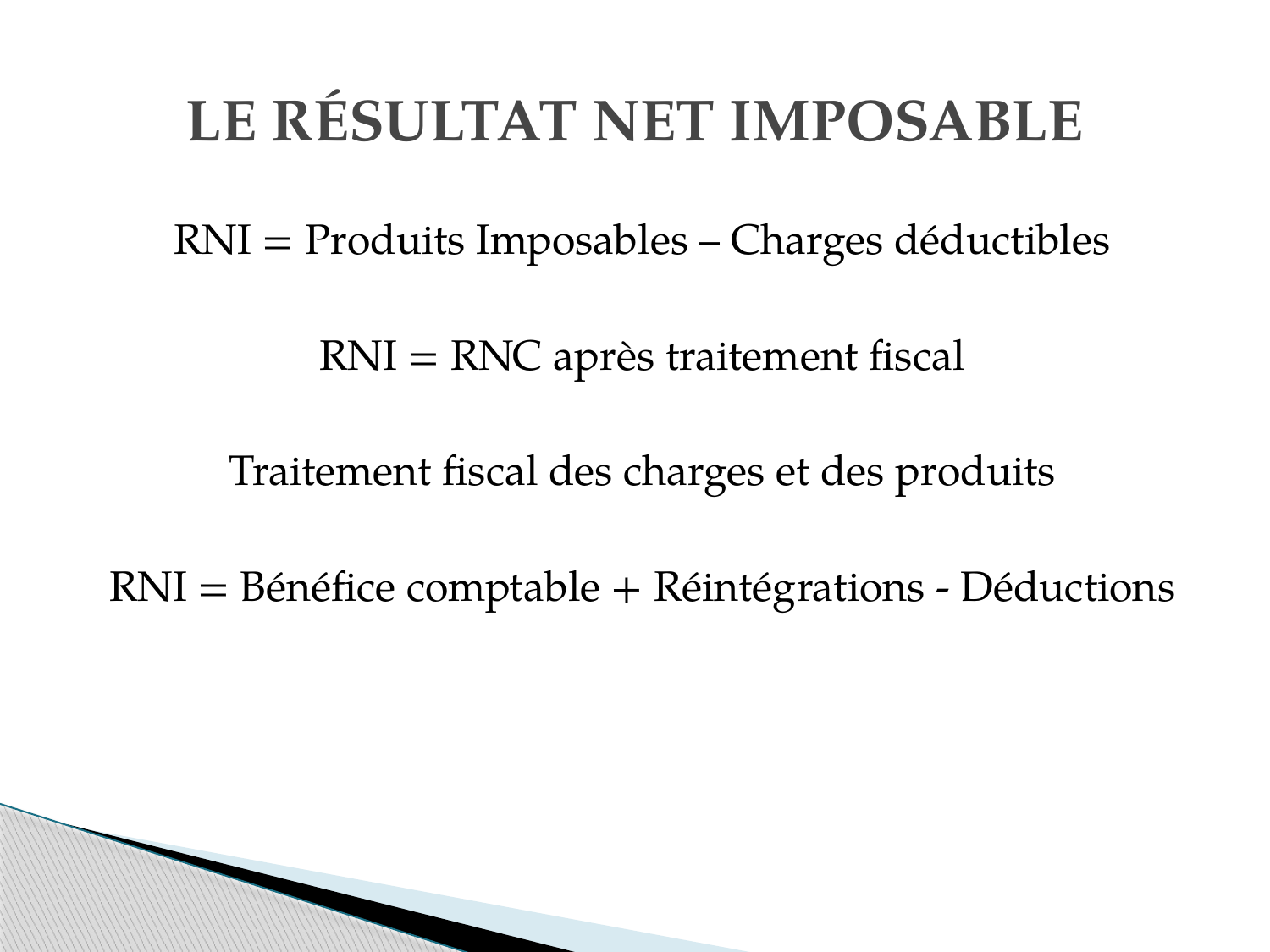

# Le Résultat Net Imposable
RNI = Produits Imposables – Charges déductibles

RNI = RNC après traitement fiscal

Traitement fiscal des charges et des produits

RNI = Bénéfice comptable + Réintégrations - Déductions